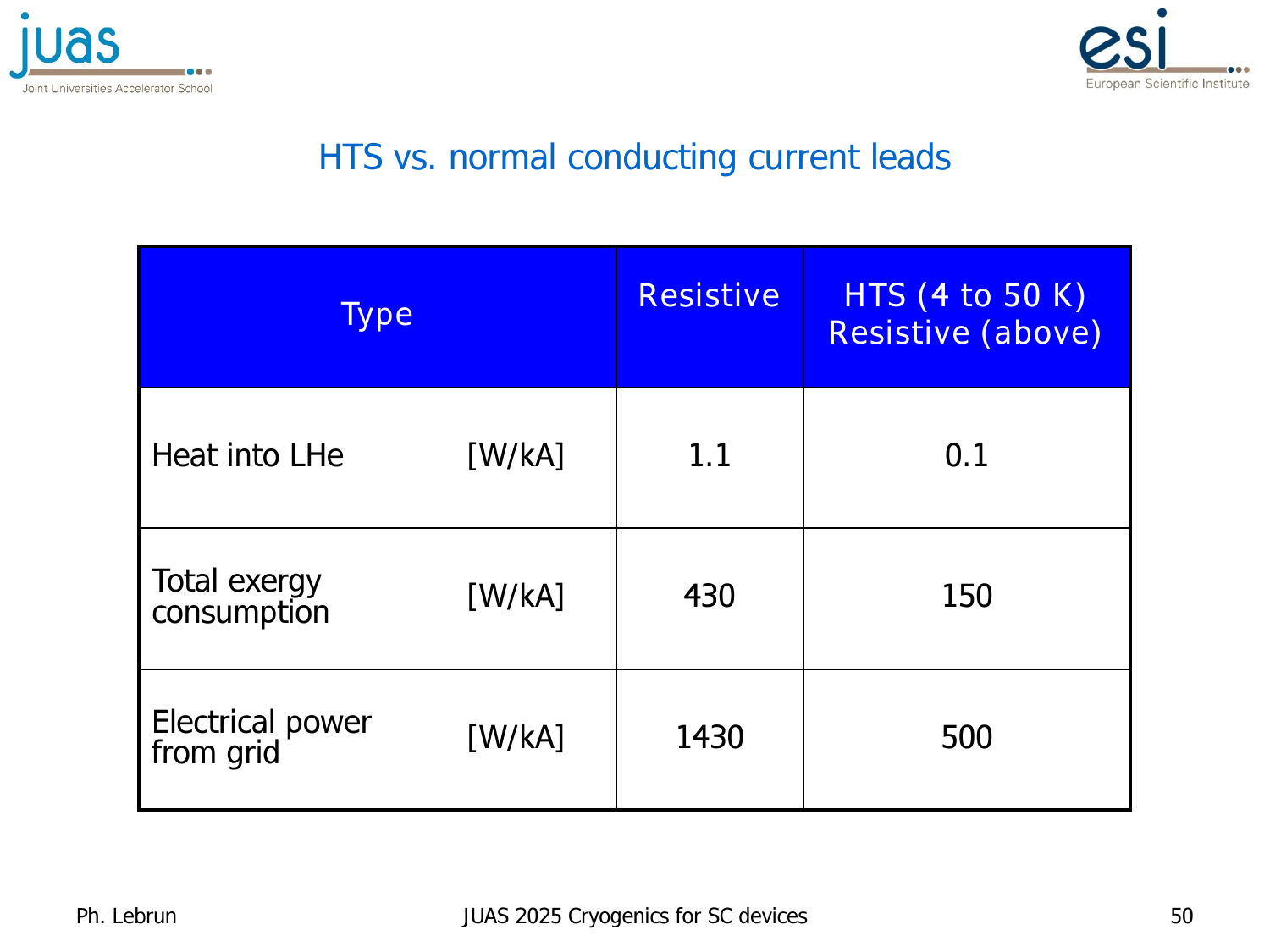

# HTS vs. normal conducting current leads
| Type |  | Resistive | HTS (4 to 50 K) Resistive (above) |
| --- | --- | --- | --- |
| Heat into LHe | [W/kA] | 1.1 | 0.1 |
| Total exergy consumption | [W/kA] | 430 | 150 |
| Electrical power from grid | [W/kA] | 1430 | 500 |
Ph. Lebrun
JUAS 2025 Cryogenics for SC devices
50